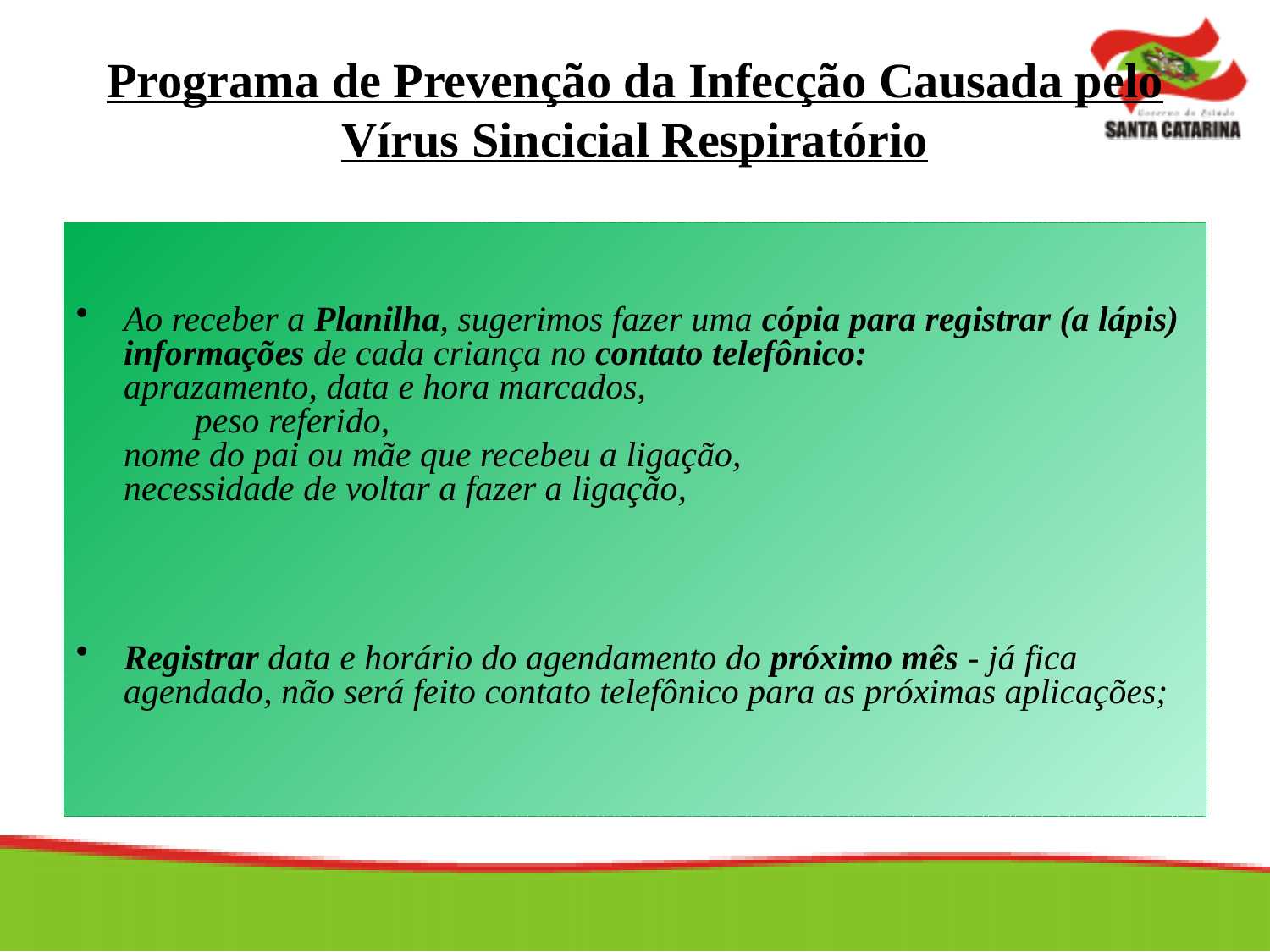

Programa de Prevenção da Infecção Causada pelo Vírus Sincicial Respiratório

Ao receber a Planilha, sugerimos fazer uma cópia para registrar (a lápis) informações de cada criança no contato telefônico:                    aprazamento, data e hora marcados,                                                                      peso referido,                                                                                           nome do pai ou mãe que recebeu a ligação,                                  necessidade de voltar a fazer a ligação,

Registrar data e horário do agendamento do próximo mês - já fica agendado, não será feito contato telefônico para as próximas aplicações;